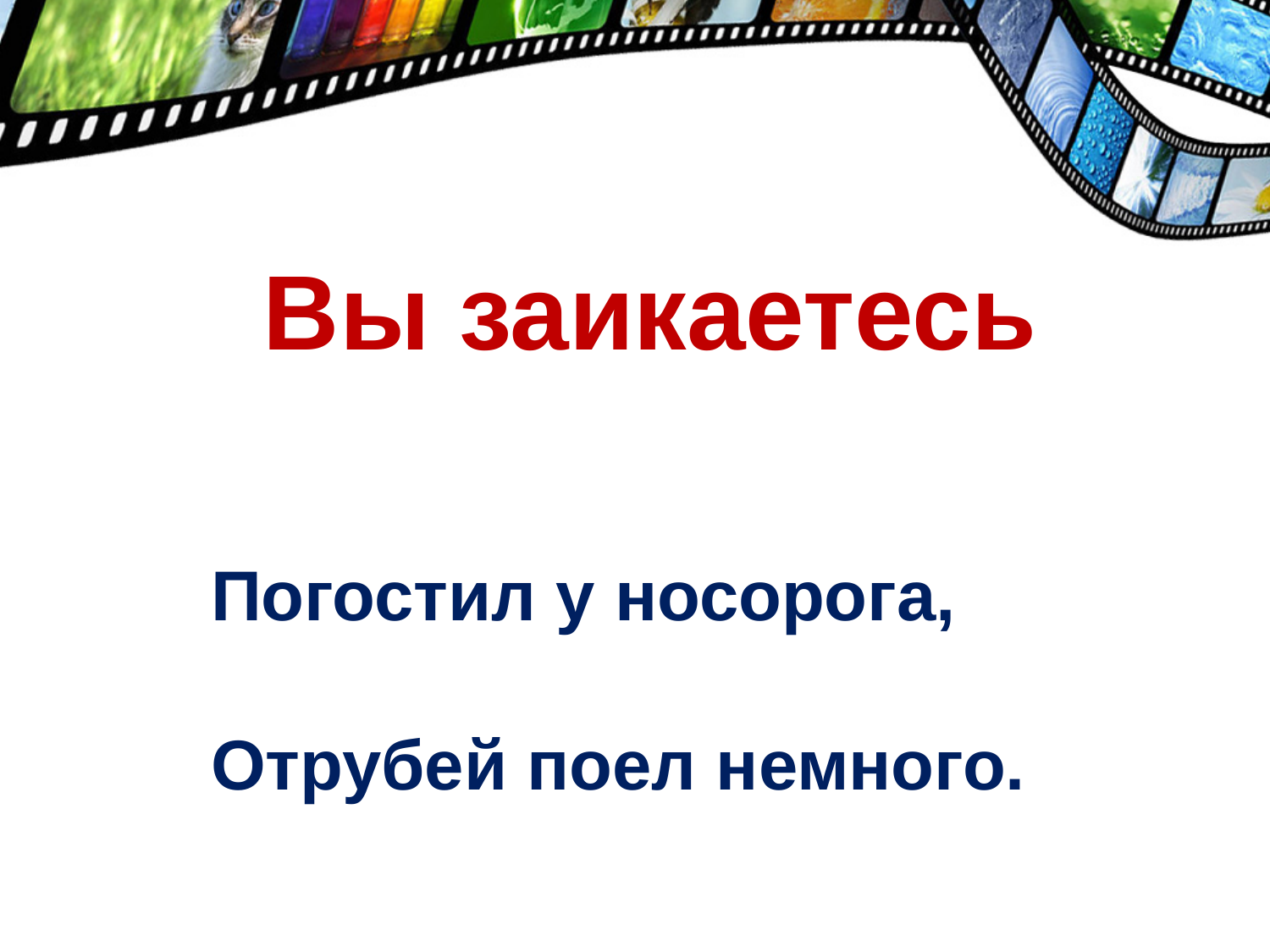

Вы заикаетесь
Погостил у носорога,

Отрубей поел немного.